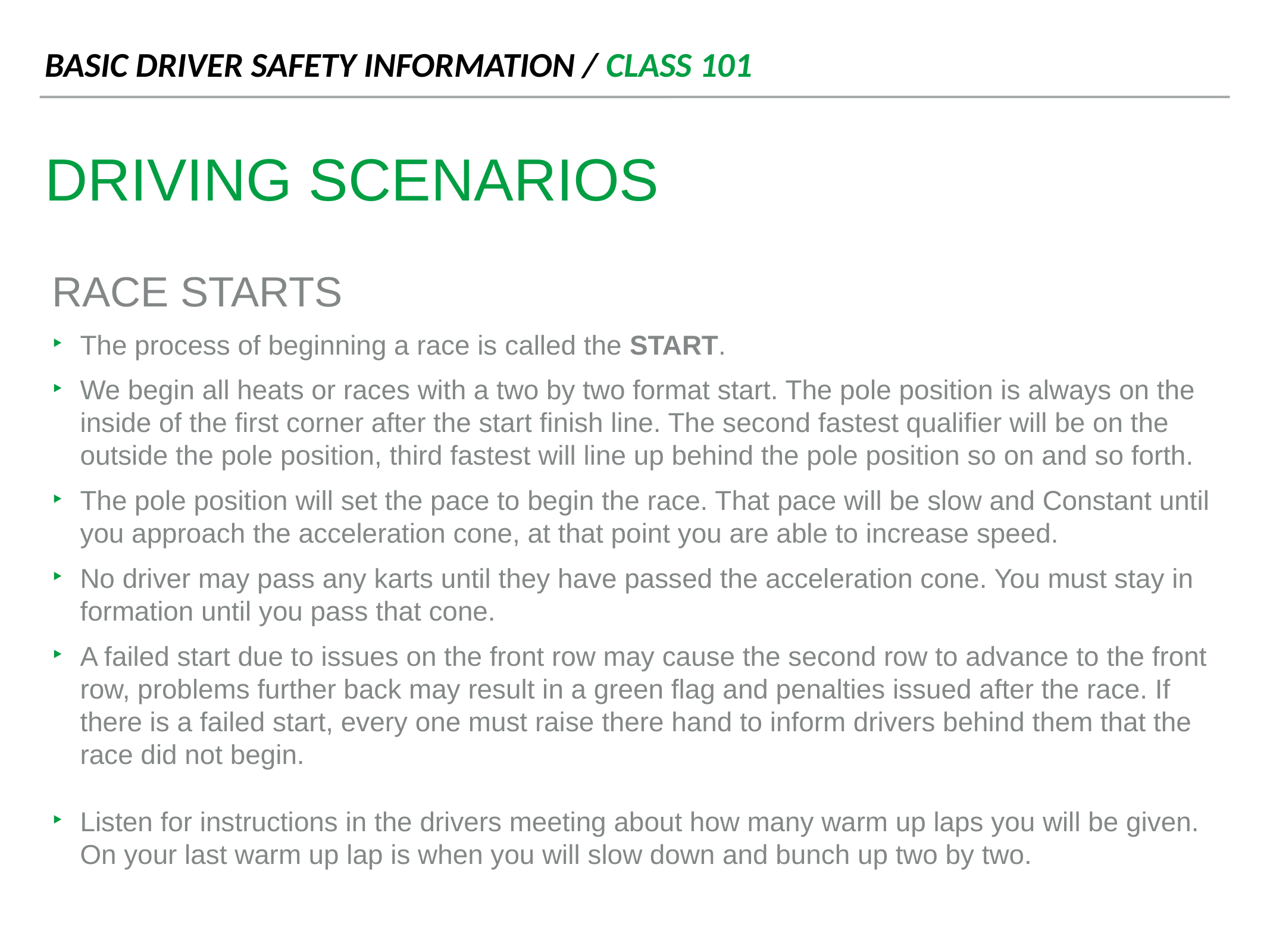

BASIC DRIVER SAFETY INFORMATION / CLASS 101
# driving scenarios
Race startS
The process of beginning a race is called the START.
We begin all heats or races with a two by two format start. The pole position is always on the inside of the first corner after the start finish line. The second fastest qualifier will be on the outside the pole position, third fastest will line up behind the pole position so on and so forth.
The pole position will set the pace to begin the race. That pace will be slow and Constant until you approach the acceleration cone, at that point you are able to increase speed.
No driver may pass any karts until they have passed the acceleration cone. You must stay in formation until you pass that cone.
A failed start due to issues on the front row may cause the second row to advance to the front row, problems further back may result in a green flag and penalties issued after the race. If there is a failed start, every one must raise there hand to inform drivers behind them that the race did not begin.
Listen for instructions in the drivers meeting about how many warm up laps you will be given. On your last warm up lap is when you will slow down and bunch up two by two.